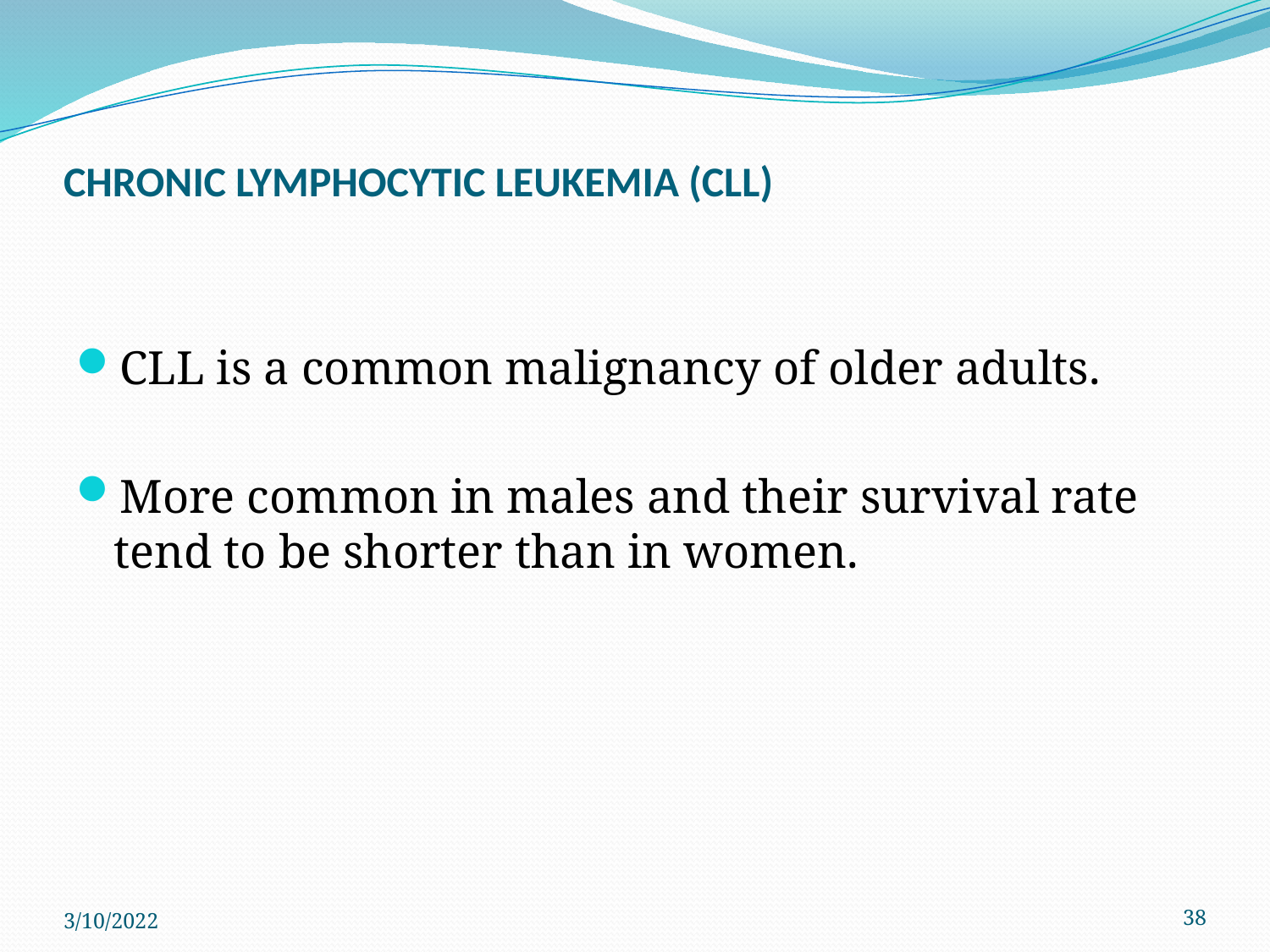

# CHRONIC LYMPHOCYTIC LEUKEMIA (CLL)

CLL is a common malignancy of older adults.

More common in males and their survival rate tend to be shorter than in women.

3/10/2022
38